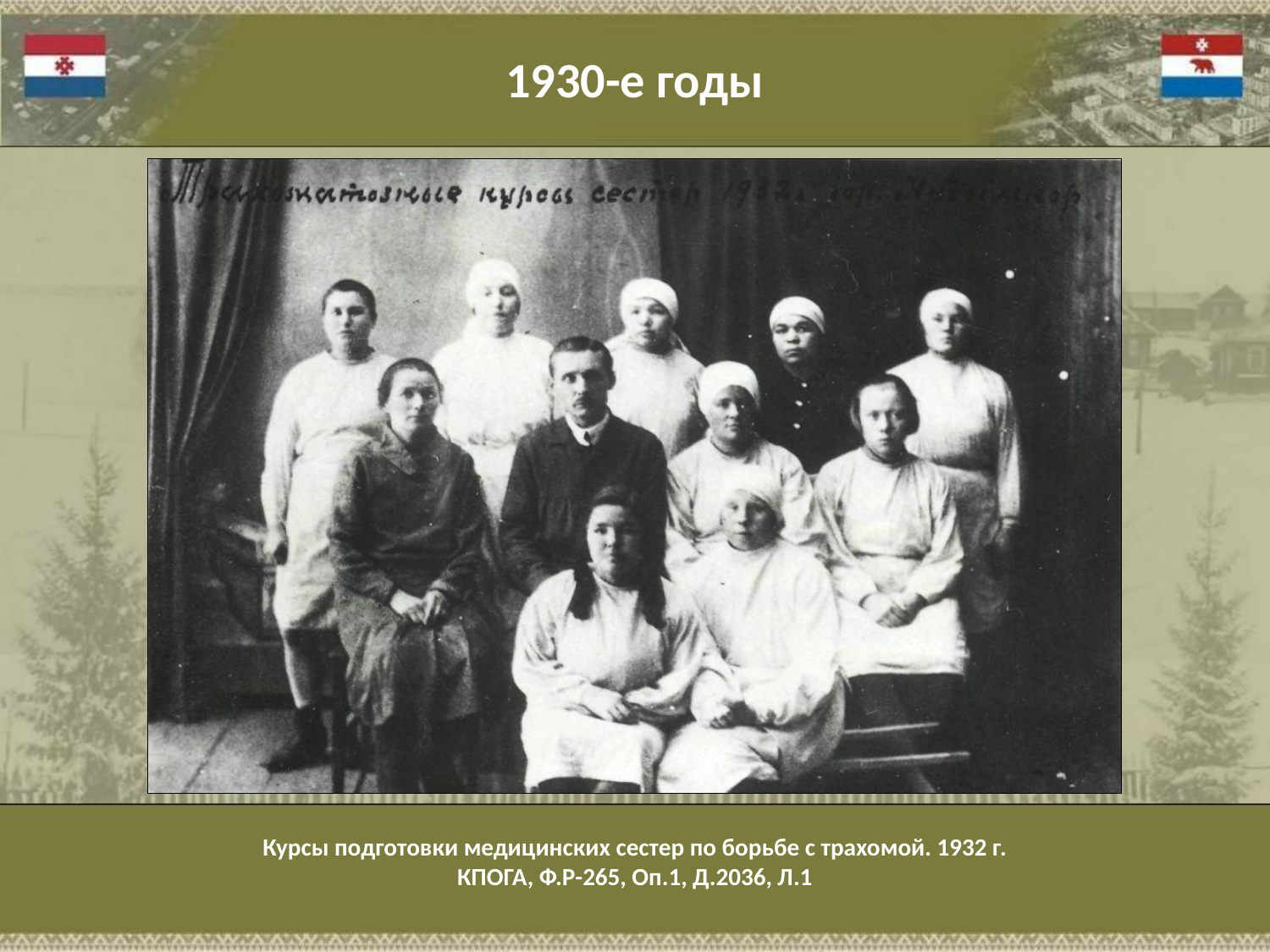

1930-е годы

Курсы подготовки медицинских сестер по борьбе с трахомой. 1932 г.
КПОГА, Ф.Р-265, Оп.1, Д.2036, Л.1